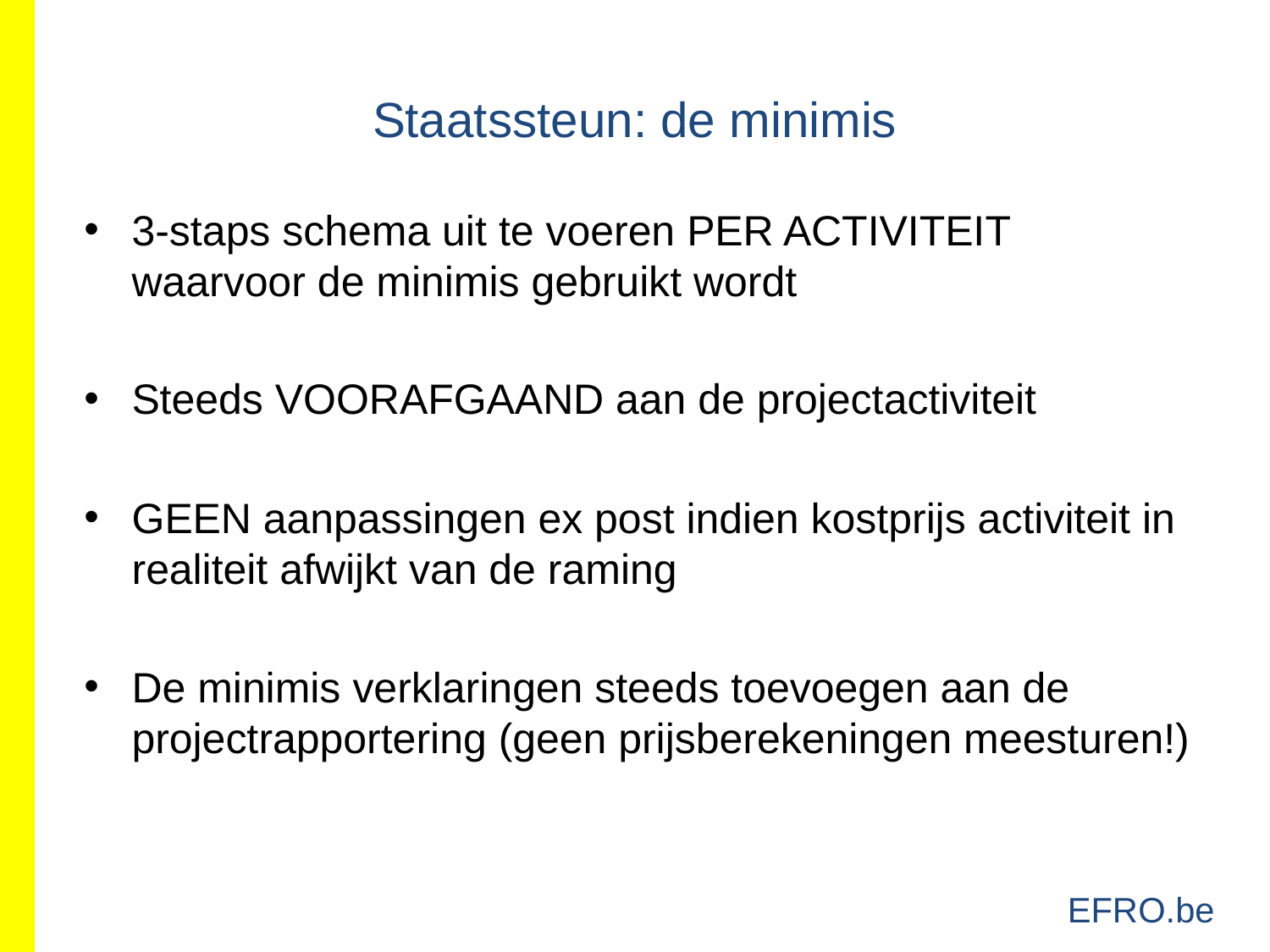

# Staatssteun: de minimis
3-staps schema uit te voeren PER ACTIVITEIT waarvoor de minimis gebruikt wordt

Steeds VOORAFGAAND aan de projectactiviteit

GEEN aanpassingen ex post indien kostprijs activiteit in realiteit afwijkt van de raming

De minimis verklaringen steeds toevoegen aan de projectrapportering (geen prijsberekeningen meesturen!)